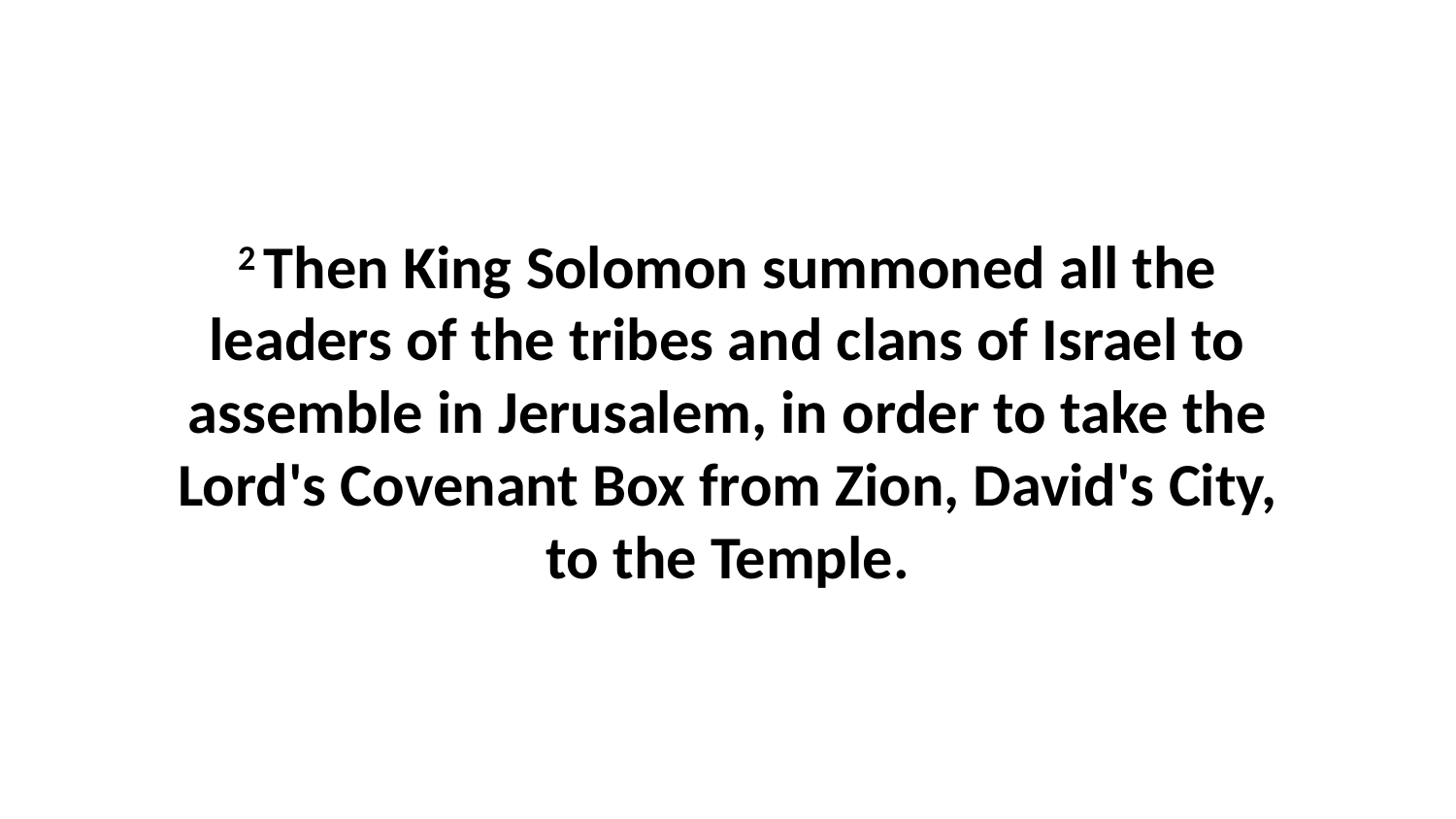

2 Then King Solomon summoned all the leaders of the tribes and clans of Israel to assemble in Jerusalem, in order to take the Lord's Covenant Box from Zion, David's City, to the Temple.